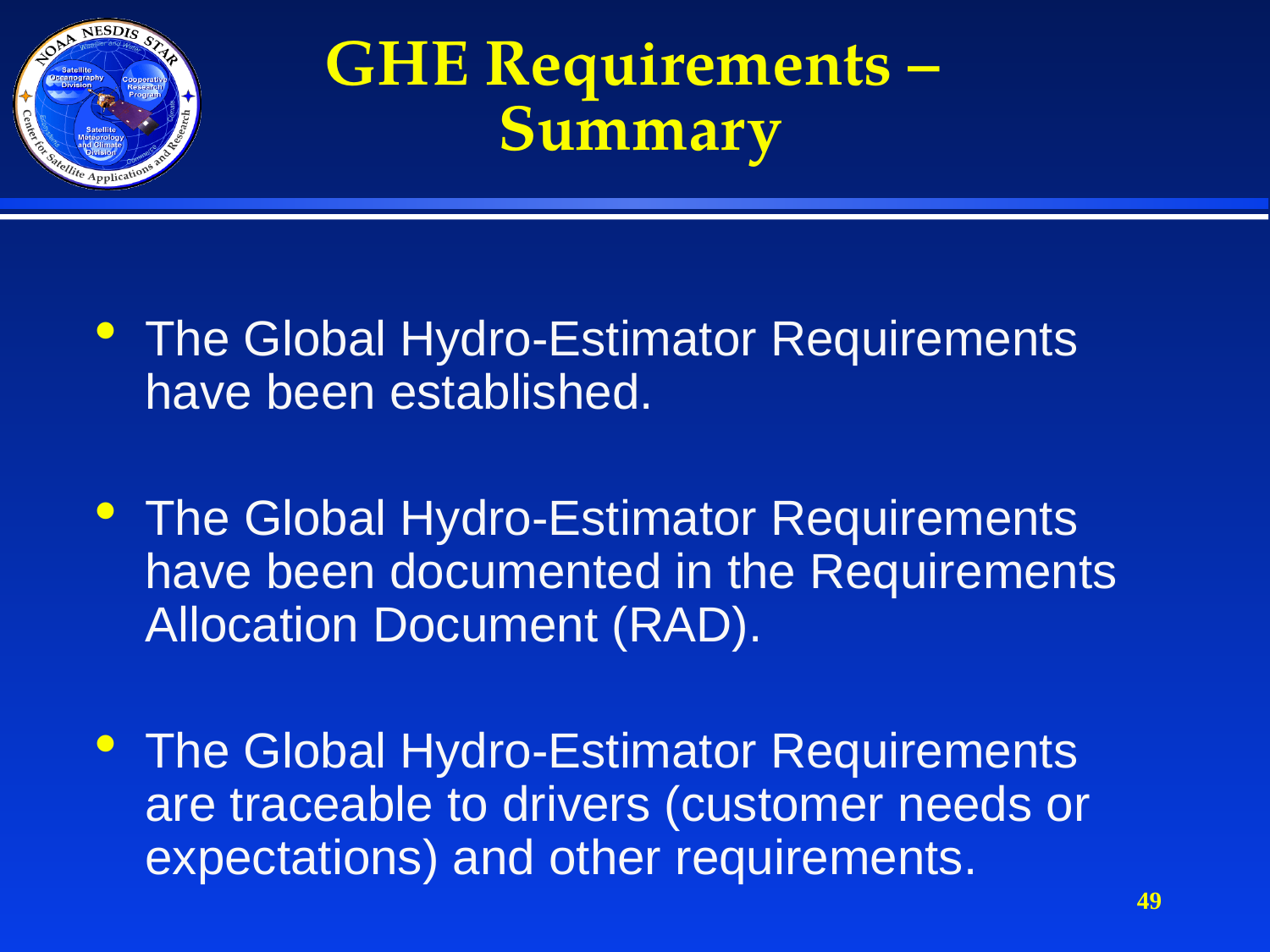

# GHE Requirements – Summary
The Global Hydro-Estimator Requirements have been established.

The Global Hydro-Estimator Requirements have been documented in the Requirements Allocation Document (RAD).

The Global Hydro-Estimator Requirements are traceable to drivers (customer needs or expectations) and other requirements.
49